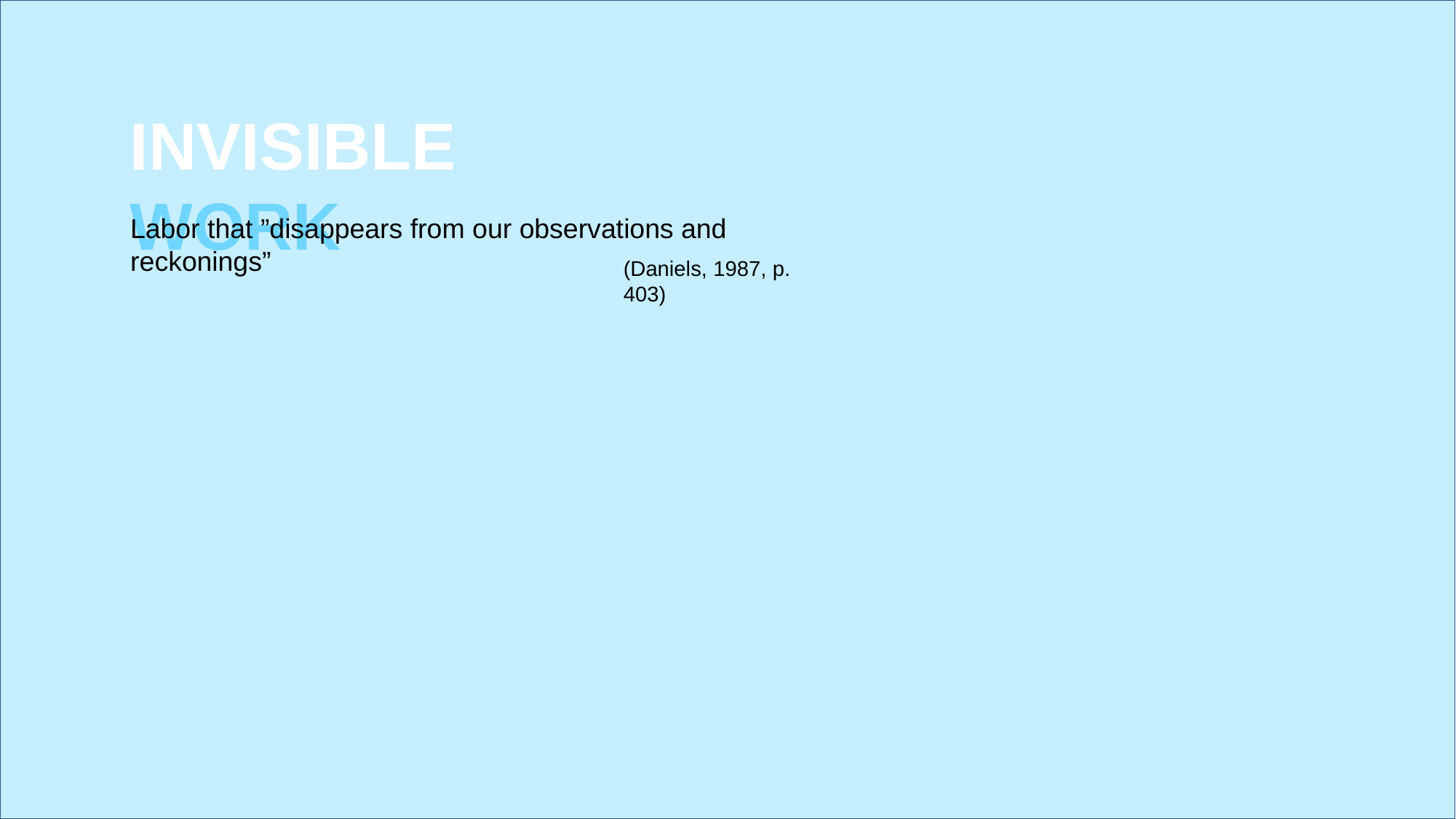

INVISIBLE WORK
Labor that ”disappears from our observations and reckonings”
(Daniels, 1987, p. 403)